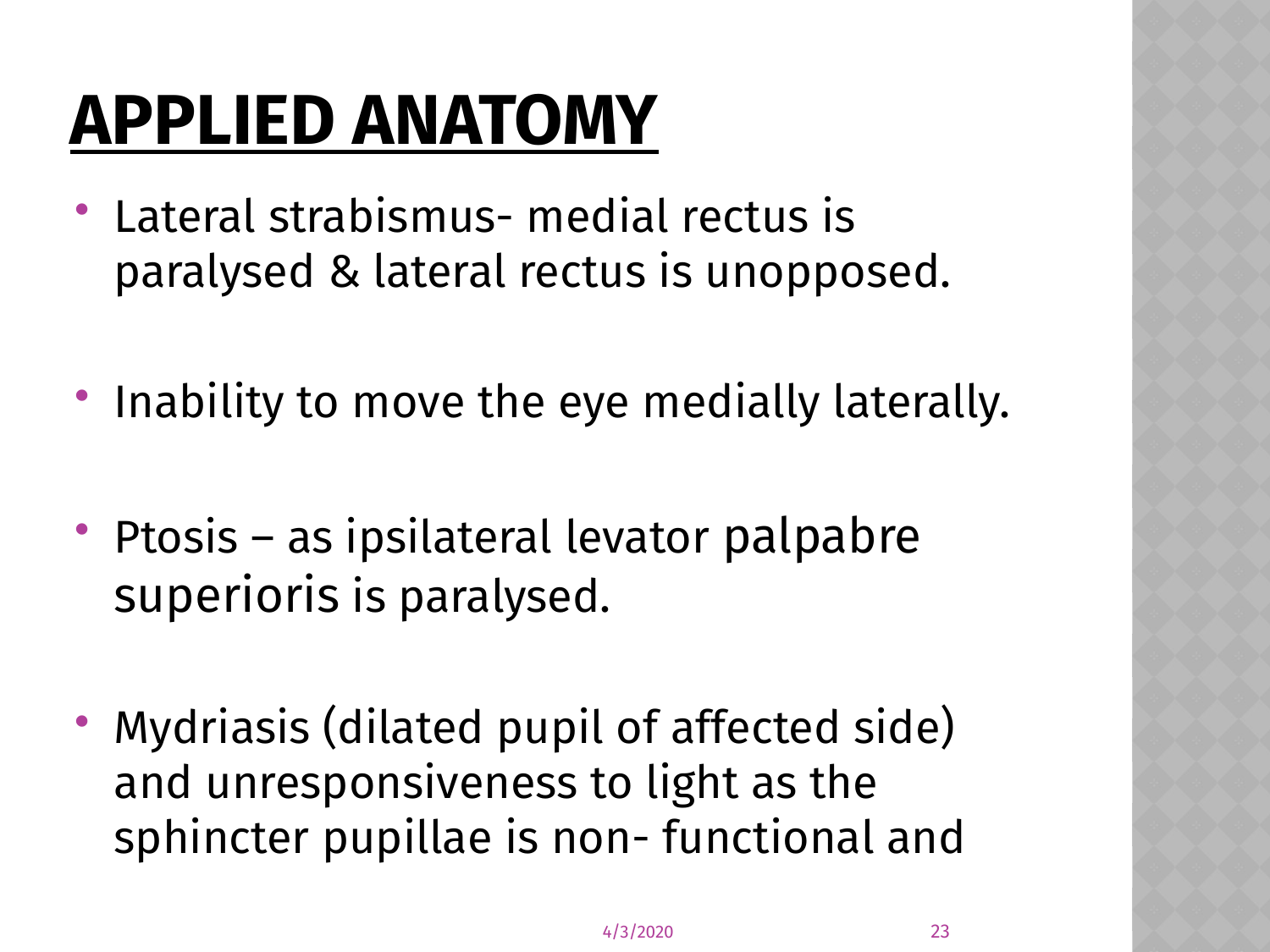

# Applied anatomy
Lateral strabismus- medial rectus is paralysed & lateral rectus is unopposed.

Inability to move the eye medially laterally.

Ptosis – as ipsilateral levator palpabre superioris is paralysed.

Mydriasis (dilated pupil of affected side)  and unresponsiveness to light as the sphincter pupillae is non- functional and
23
4/3/2020